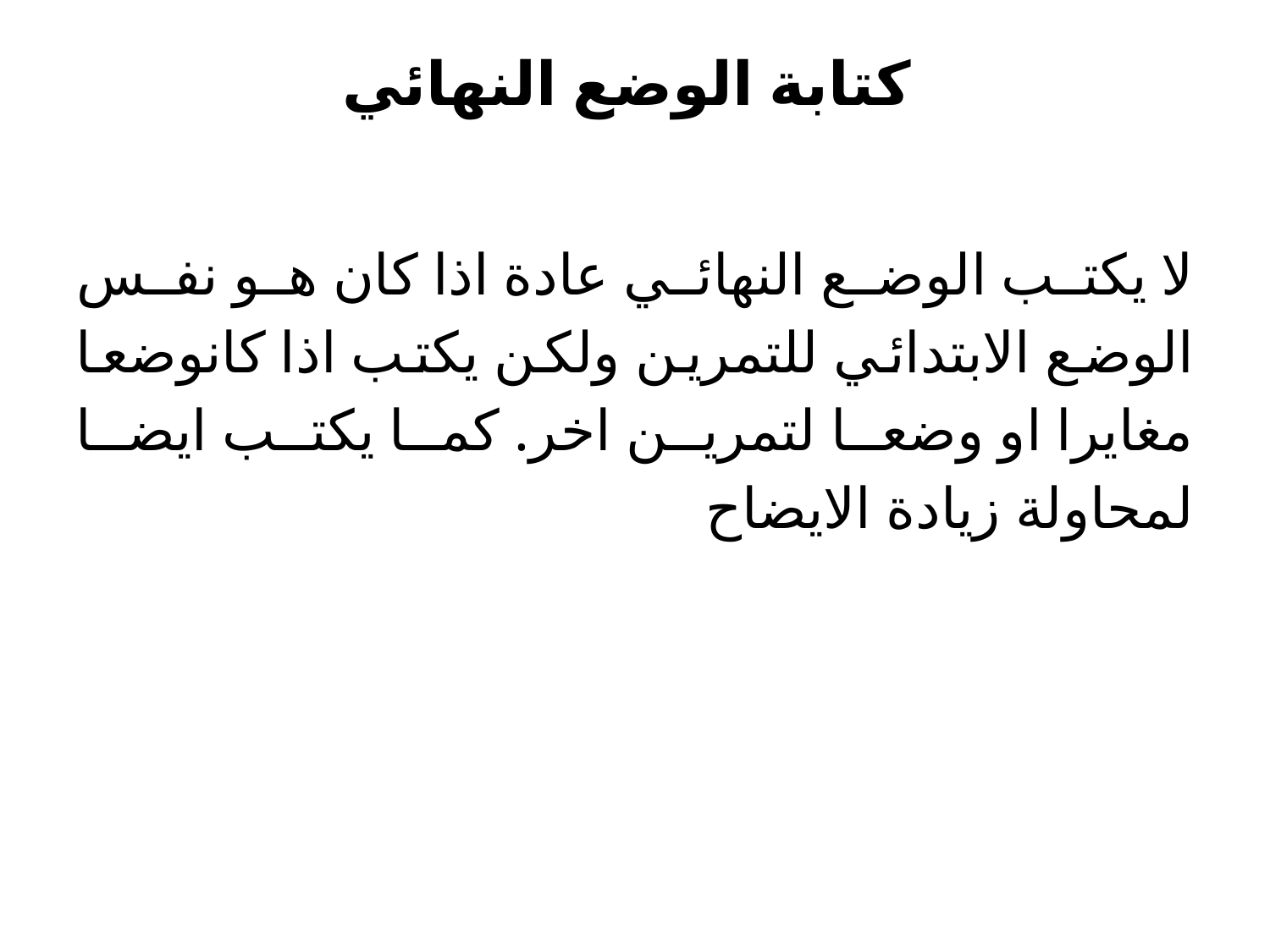

# كتابة الوضع النهائي
لا يكتب الوضع النهائي عادة اذا كان هو نفس الوضع الابتدائي للتمرين ولكن يكتب اذا كانوضعا مغايرا او وضعا لتمرين اخر. كما يكتب ايضا لمحاولة زيادة الايضاح